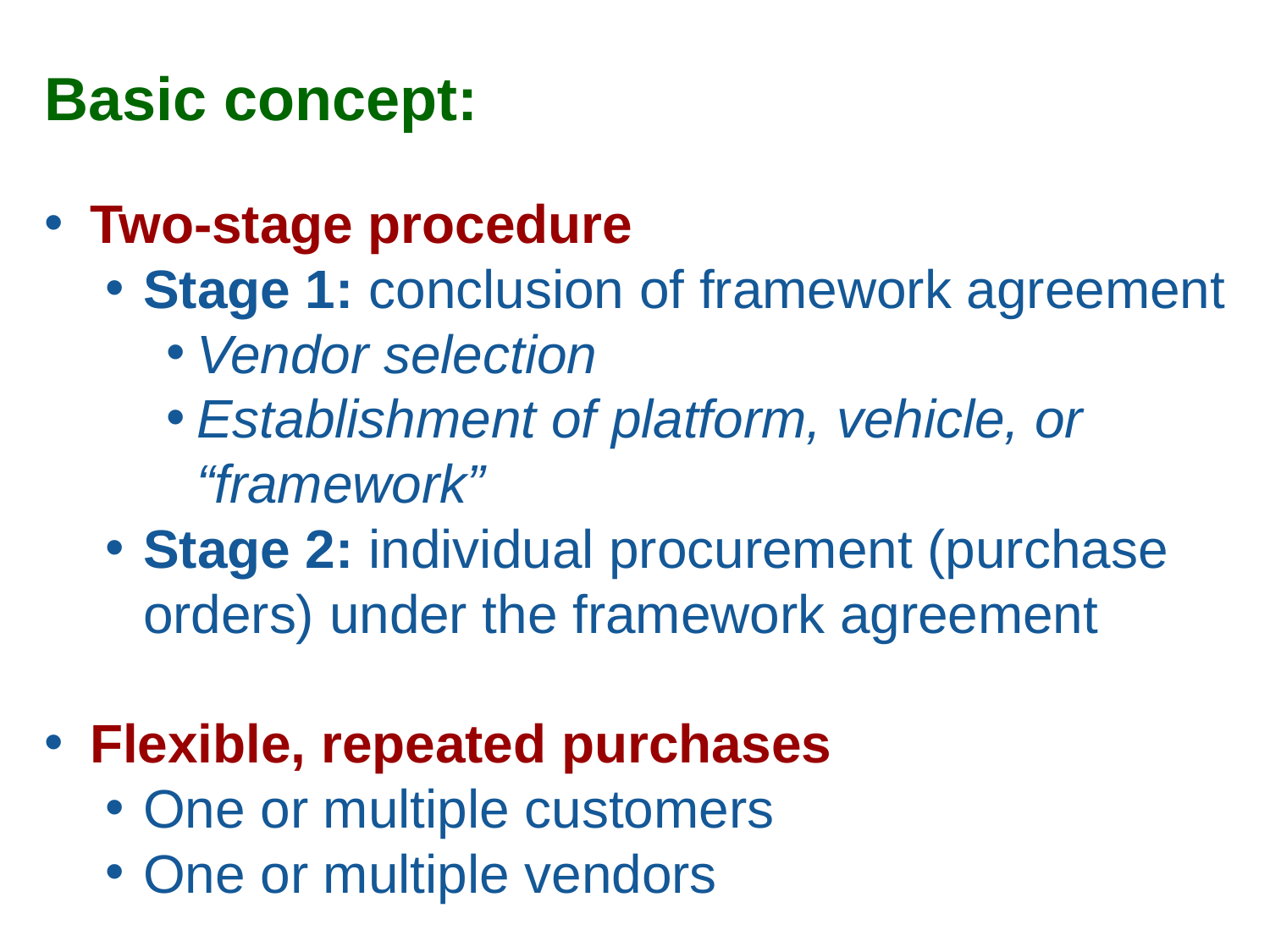

Basic concept:

Two-stage procedure
Stage 1: conclusion of framework agreement
Vendor selection
Establishment of platform, vehicle, or “framework”
Stage 2: individual procurement (purchase orders) under the framework agreement

Flexible, repeated purchases
One or multiple customers
One or multiple vendors